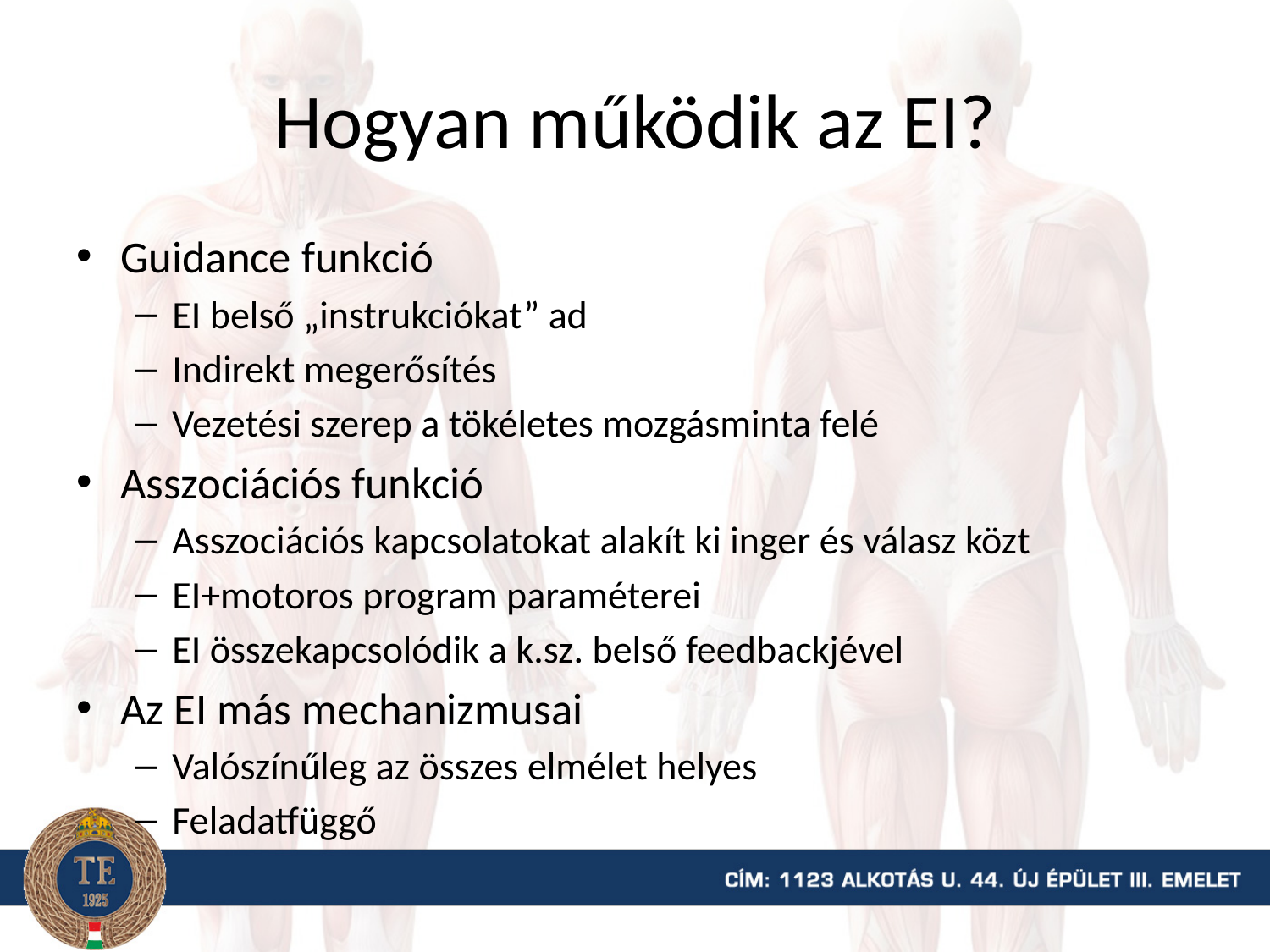

# Hogyan működik az EI?
Guidance funkció
EI belső „instrukciókat” ad
Indirekt megerősítés
Vezetési szerep a tökéletes mozgásminta felé
Asszociációs funkció
Asszociációs kapcsolatokat alakít ki inger és válasz közt
EI+motoros program paraméterei
EI összekapcsolódik a k.sz. belső feedbackjével
Az EI más mechanizmusai
Valószínűleg az összes elmélet helyes
Feladatfüggő